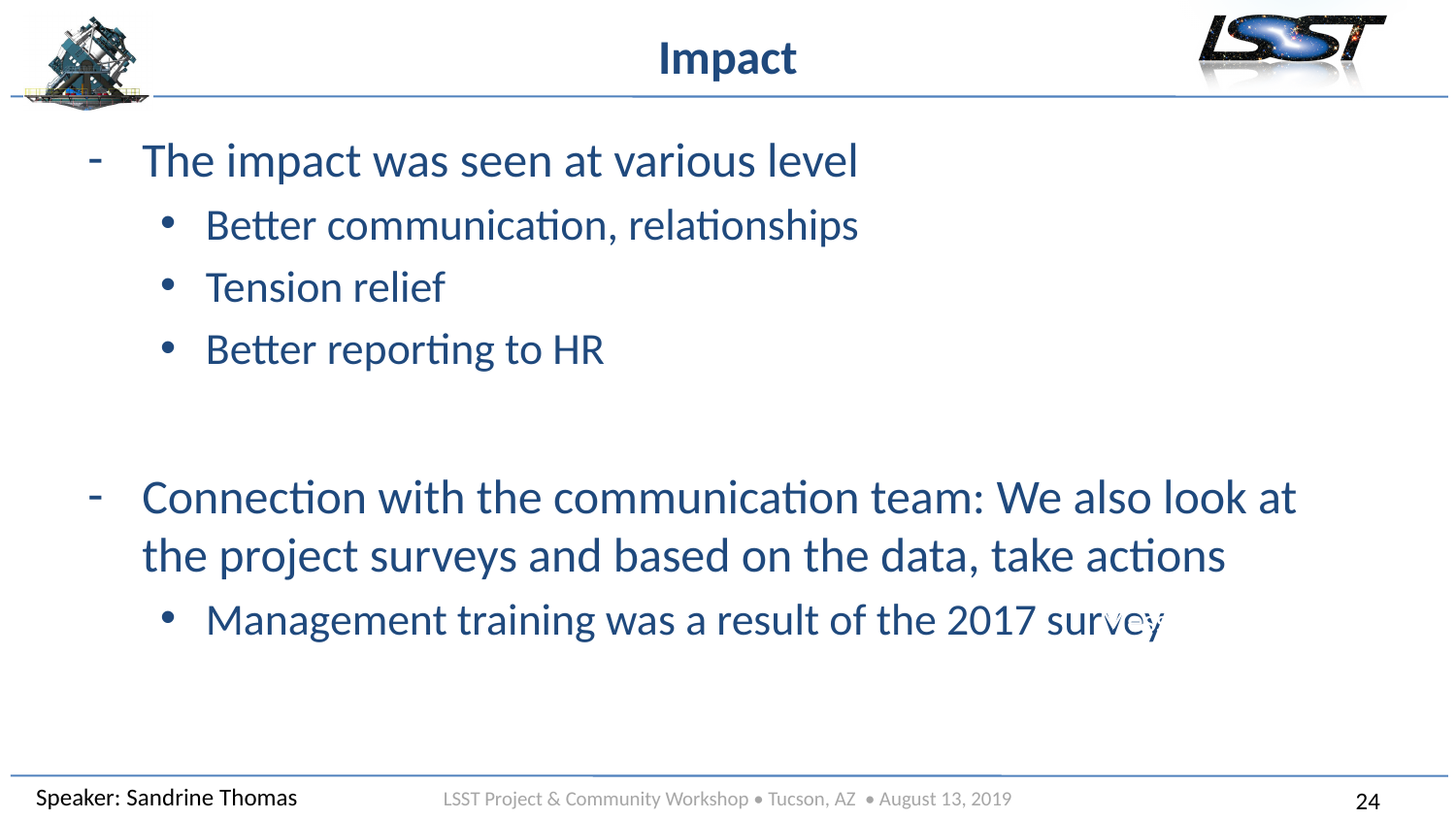

# Impact
The impact was seen at various level
Better communication, relationships
Tension relief
Better reporting to HR

Connection with the communication team: We also look at the project surveys and based on the data, take actions
Management training was a result of the 2017 survey

Message box example for short highlighted messages.
Speaker: Sandrine Thomas